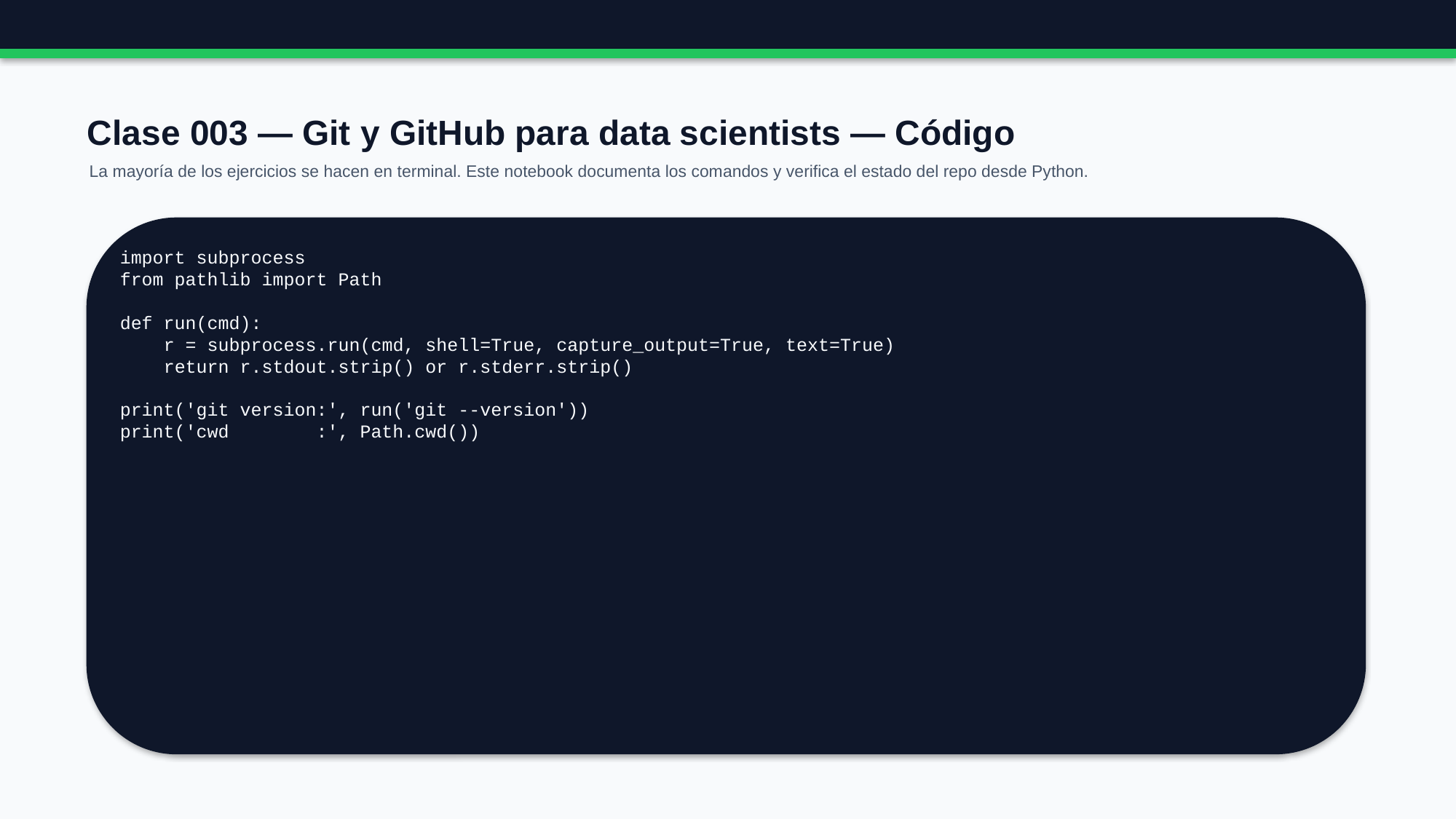

Clase 003 — Git y GitHub para data scientists — Código
La mayoría de los ejercicios se hacen en terminal. Este notebook documenta los comandos y verifica el estado del repo desde Python.

import subprocess
from pathlib import Path

def run(cmd):
    r = subprocess.run(cmd, shell=True, capture_output=True, text=True)
    return r.stdout.strip() or r.stderr.strip()

print('git version:', run('git --version'))
print('cwd        :', Path.cwd())